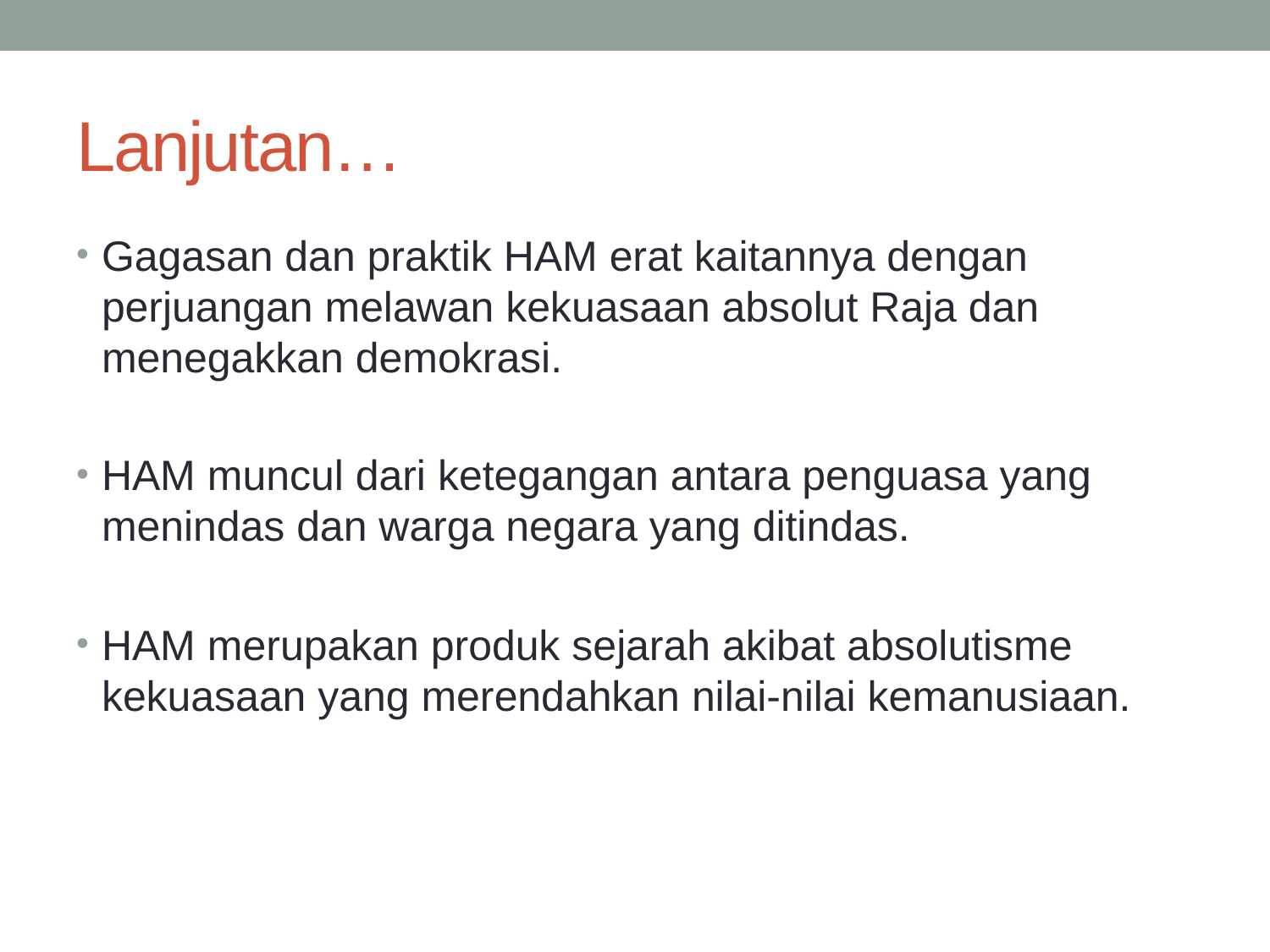

# Lanjutan…
Gagasan dan praktik HAM erat kaitannya dengan perjuangan melawan kekuasaan absolut Raja dan menegakkan demokrasi.

HAM muncul dari ketegangan antara penguasa yang menindas dan warga negara yang ditindas.

HAM merupakan produk sejarah akibat absolutisme kekuasaan yang merendahkan nilai-nilai kemanusiaan.